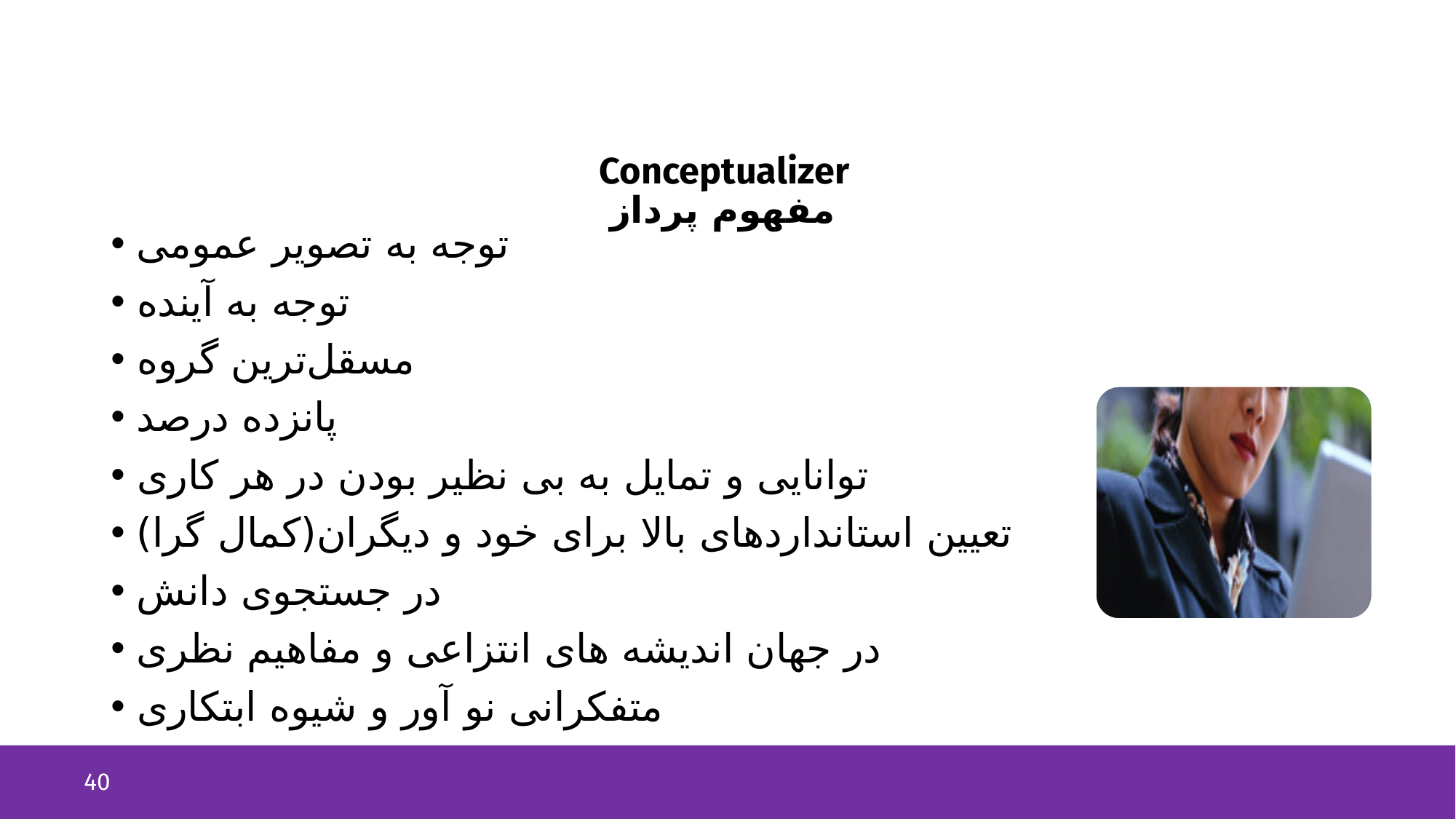

# Conceptualizer مفهوم پرداز
توجه به تصویر عمومی
توجه به آینده
مسقل‌ترین گروه
پانزده درصد
توانایی و تمایل به بی نظیر بودن در هر کاری
تعیین استانداردهای بالا برای خود و دیگران(کمال گرا)
در جستجوی دانش
در جهان اندیشه های انتزاعی و مفاهیم نظری
متفکرانی نو آور و شیوه ابتکاری